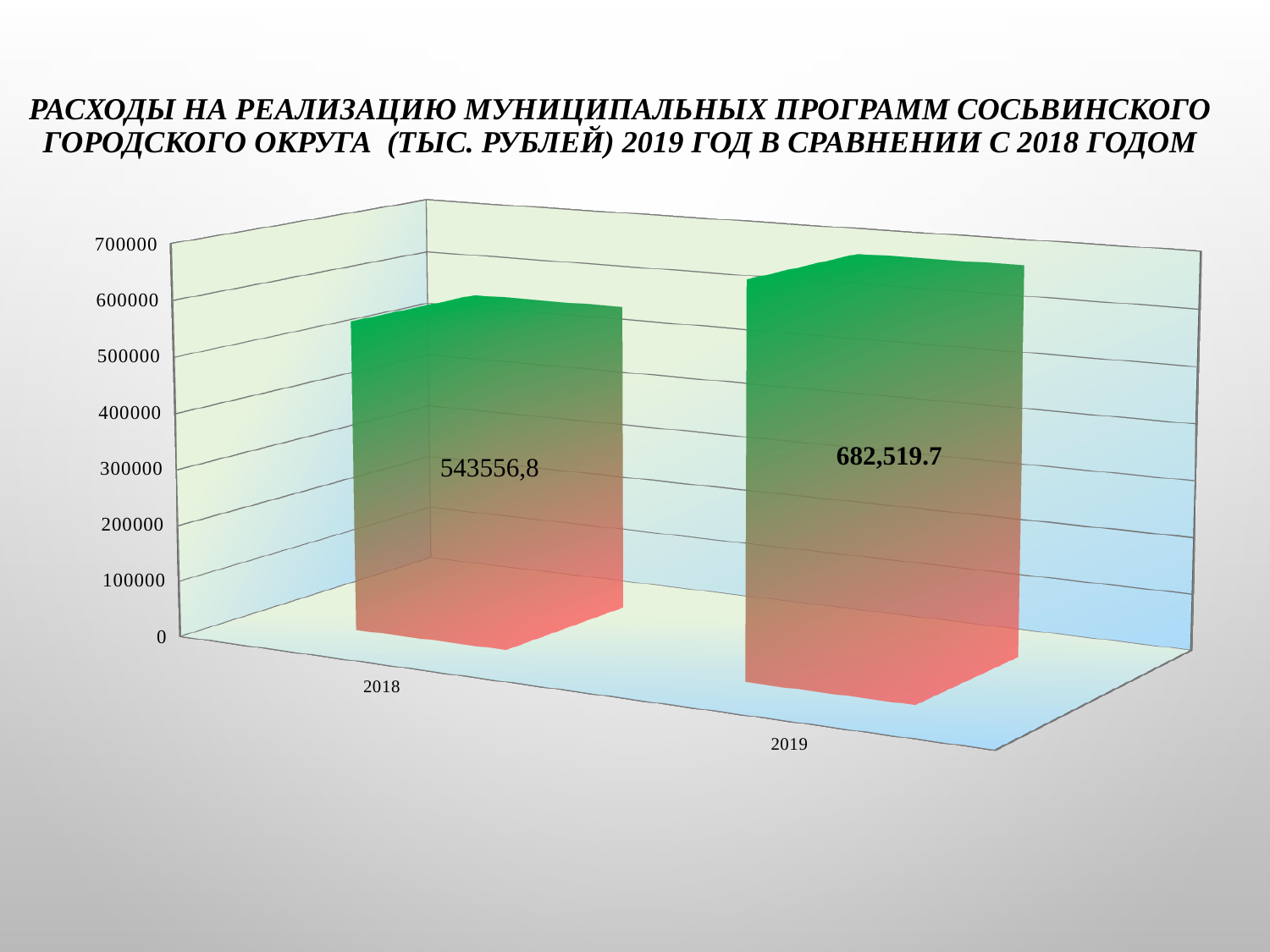

# Расходы на реализацию муниципальных программ Сосьвинского городского округа  (тыс. рублей) 2019 год в сравнении с 2018 годом

[unsupported chart]